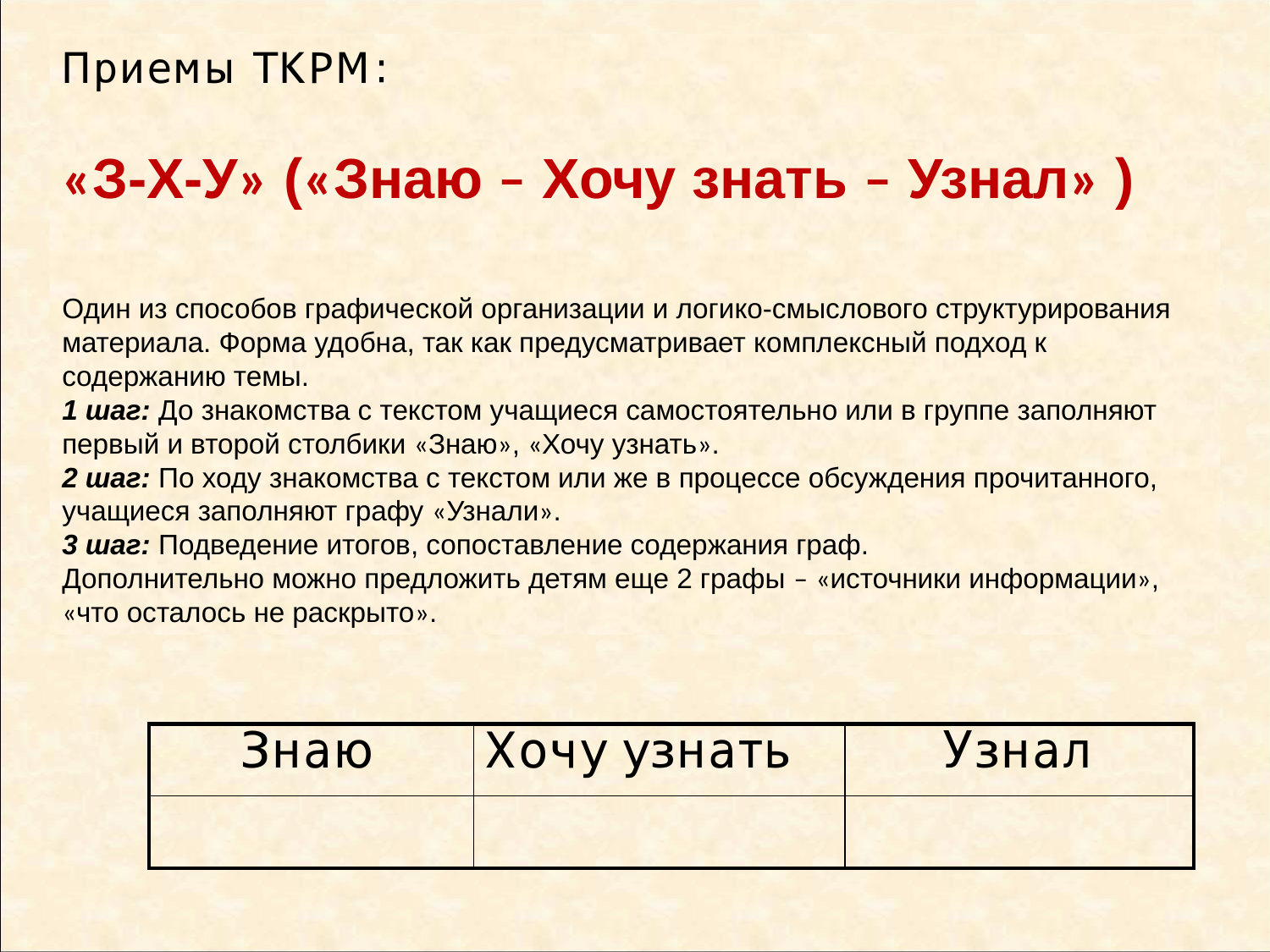

Приемы ТКРМ:

«З-Х-У» («Знаю – Хочу знать – Узнал» )

Один из способов графической организации и логико-смыслового структурирования материала. Форма удобна, так как предусматривает комплексный подход к содержанию темы.
1 шаг: До знакомства с текстом учащиеся самостоятельно или в группе заполняют первый и второй столбики «Знаю», «Хочу узнать».
2 шаг: По ходу знакомства с текстом или же в процессе обсуждения прочитанного, учащиеся заполняют графу «Узнали».
3 шаг: Подведение итогов, сопоставление содержания граф.
Дополнительно можно предложить детям еще 2 графы – «источники информации», «что осталось не раскрыто».
| Знаю | Хочу узнать | Узнал |
| --- | --- | --- |
|  |  |  |